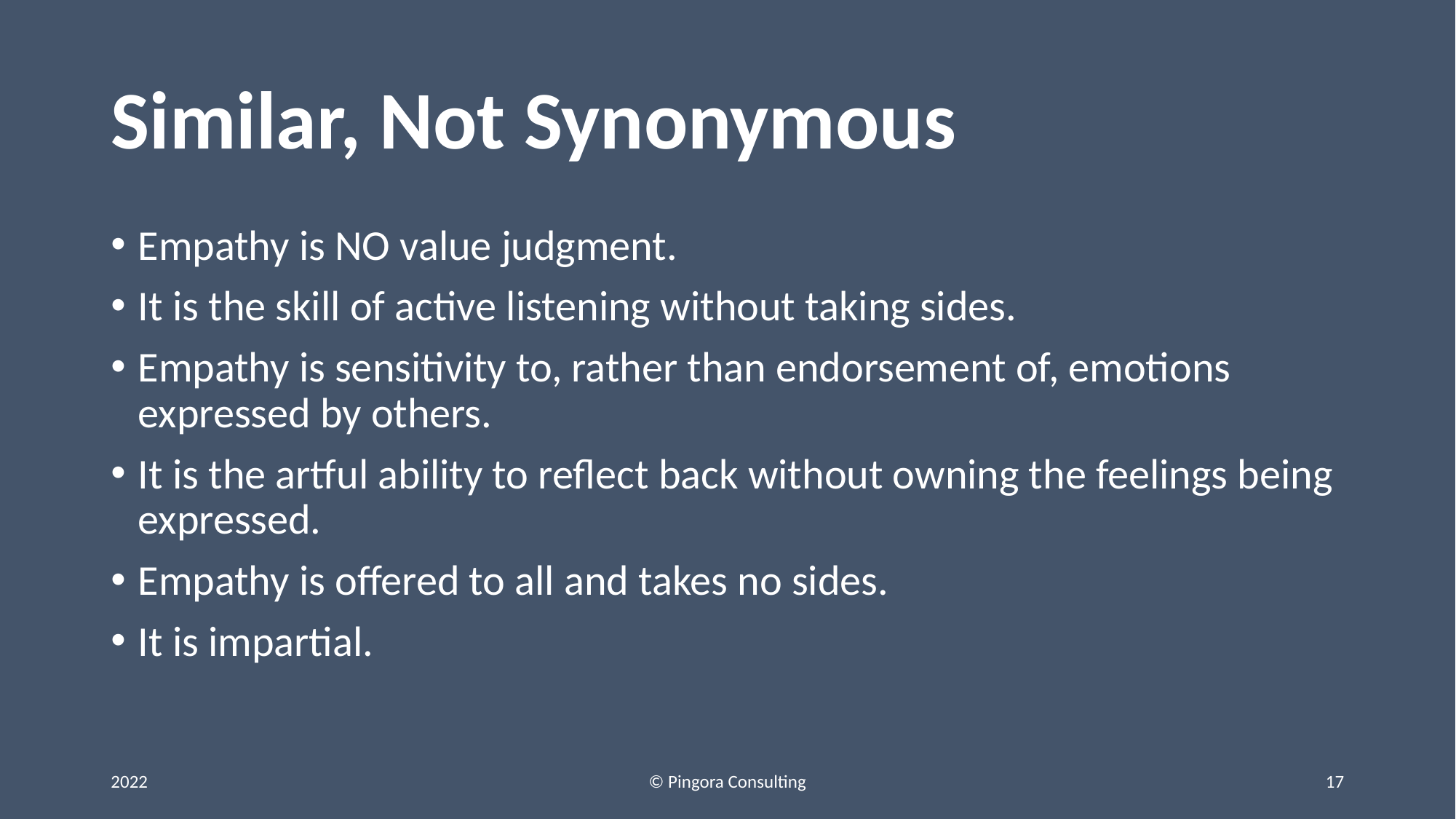

# Similar, Not Synonymous
Empathy is NO value judgment.
It is the skill of active listening without taking sides.
Empathy is sensitivity to, rather than endorsement of, emotions expressed by others.
It is the artful ability to reflect back without owning the feelings being expressed.
Empathy is offered to all and takes no sides.
It is impartial.
2022
© Pingora Consulting
17